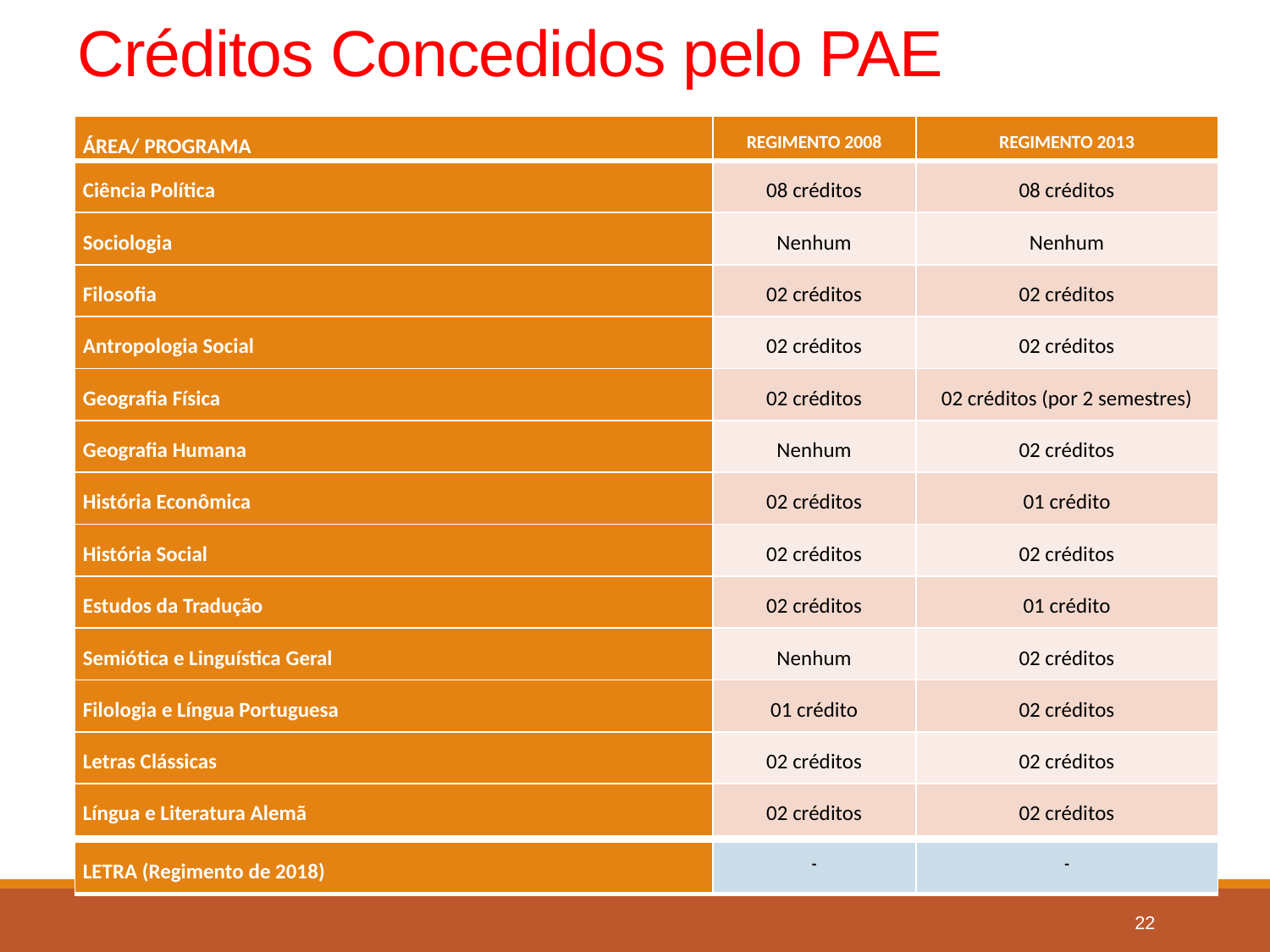

# Créditos Concedidos pelo PAE
| ÁREA/ PROGRAMA | REGIMENTO 2008 | REGIMENTO 2013 |
| --- | --- | --- |
| Ciência Política | 08 créditos | 08 créditos |
| Sociologia | Nenhum | Nenhum |
| Filosofia | 02 créditos | 02 créditos |
| Antropologia Social | 02 créditos | 02 créditos |
| Geografia Física | 02 créditos | 02 créditos (por 2 semestres) |
| Geografia Humana | Nenhum | 02 créditos |
| História Econômica | 02 créditos | 01 crédito |
| História Social | 02 créditos | 02 créditos |
| Estudos da Tradução | 02 créditos | 01 crédito |
| Semiótica e Linguística Geral | Nenhum | 02 créditos |
| Filologia e Língua Portuguesa | 01 crédito | 02 créditos |
| Letras Clássicas | 02 créditos | 02 créditos |
| Língua e Literatura Alemã | 02 créditos | 02 créditos |

| LETRA (Regimento de 2018) | - | - |
| --- | --- | --- |
22